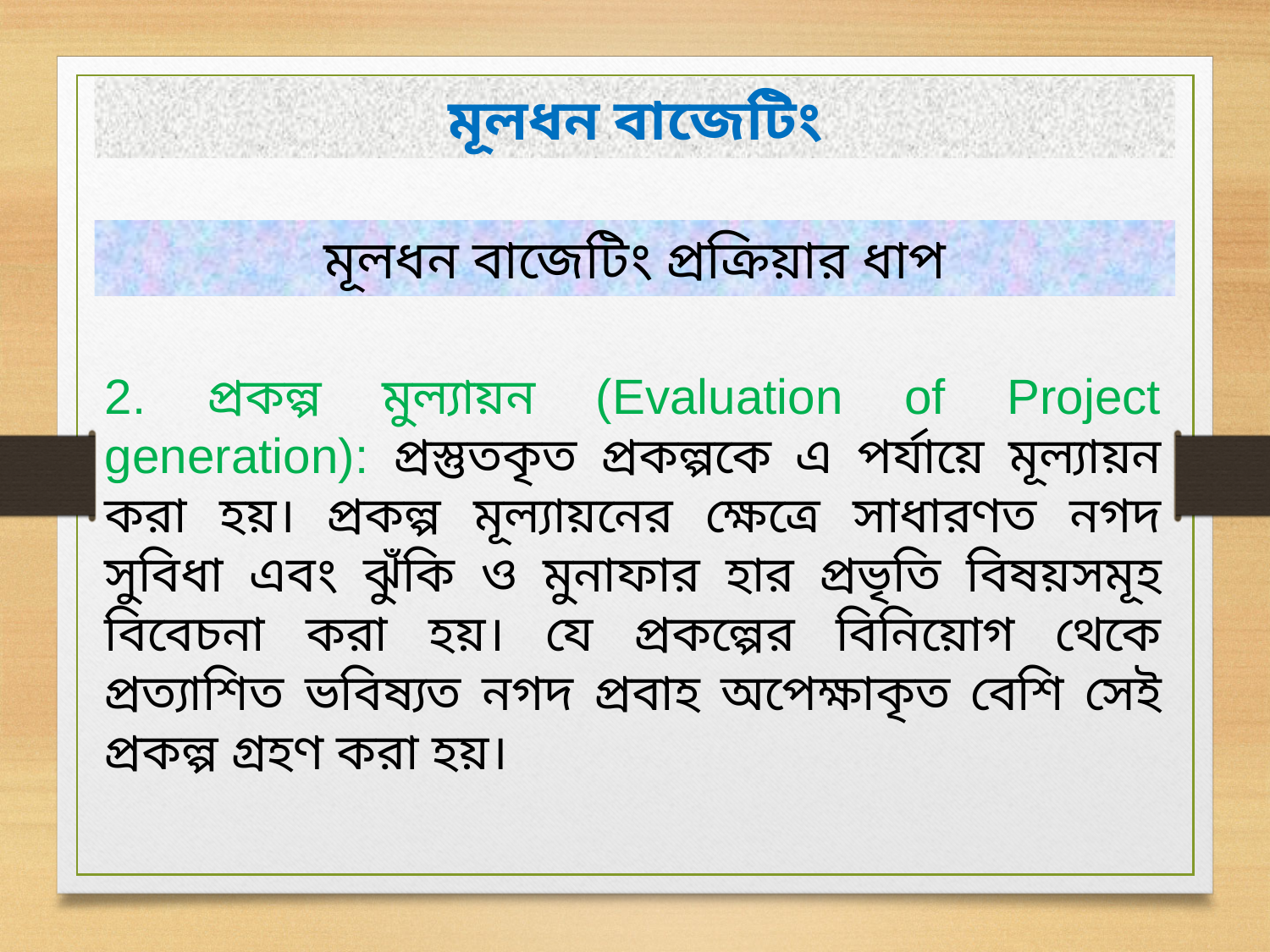

মূলধন বাজেটিং
মূলধন বাজেটিং প্রক্রিয়ার ধাপ
2. প্রকল্প মুল্যায়ন (Evaluation of Project generation): প্রস্তুতকৃত প্রকল্পকে এ পর্যায়ে মূল্যায়ন করা হয়। প্রকল্প মূল্যায়নের ক্ষেত্রে সাধারণত নগদ সুবিধা এবং ঝুঁকি ও মুনাফার হার প্রভৃতি বিষয়সমূহ বিবেচনা করা হয়। যে প্রকল্পের বিনিয়োগ থেকে প্রত্যাশিত ভবিষ্যত নগদ প্রবাহ অপেক্ষাকৃত বেশি সেই প্রকল্প গ্রহণ করা হয়।